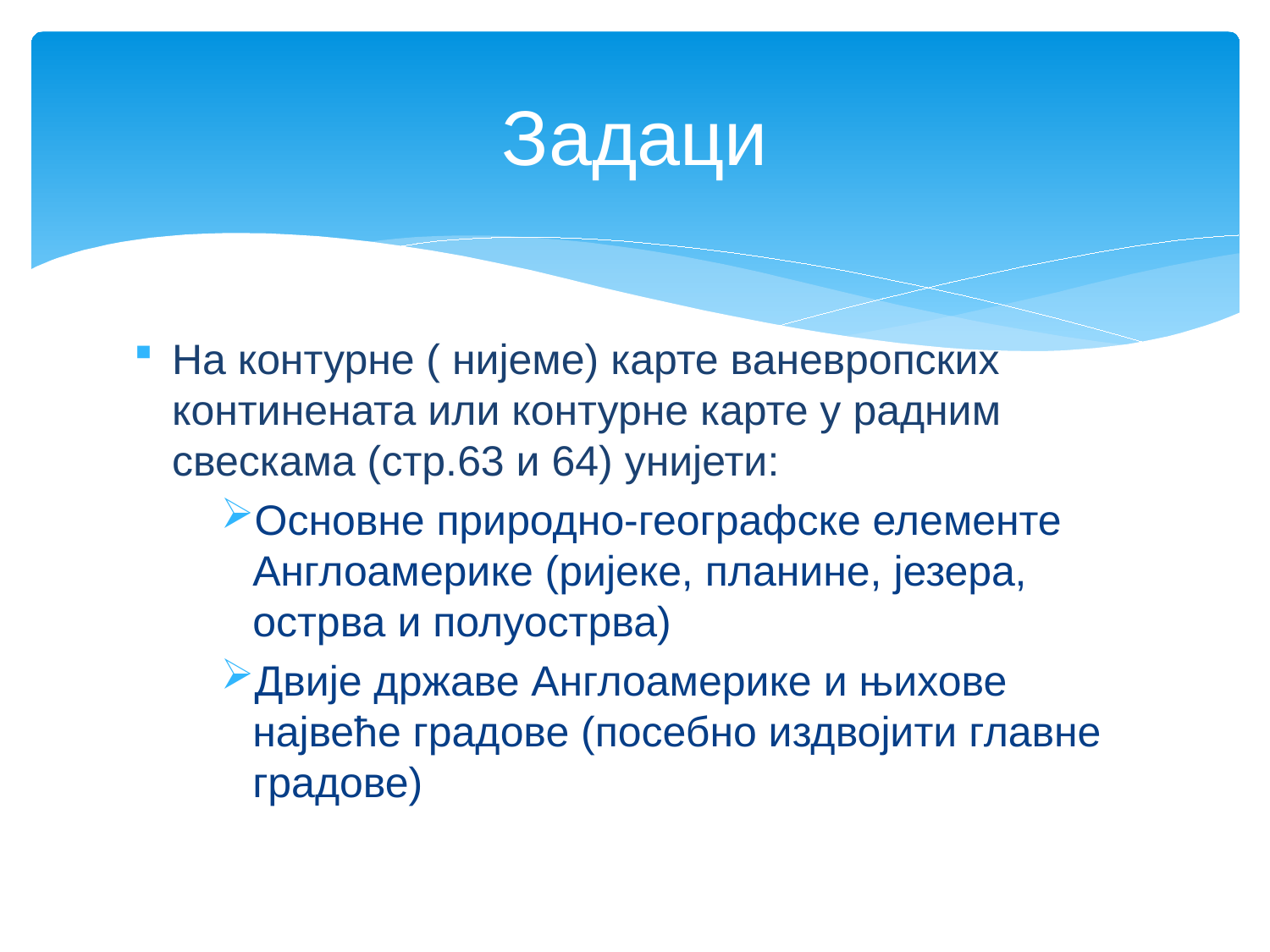

# Задаци
На контурне ( нијеме) карте ваневропских континената или контурне карте у радним свескама (стр.63 и 64) унијети:
Основне природно-географске елементе Англоамерике (ријеке, планине, језера, острва и полуострва)
Двије државе Англоамерике и њихове највеће градове (посебно издвојити главне градове)